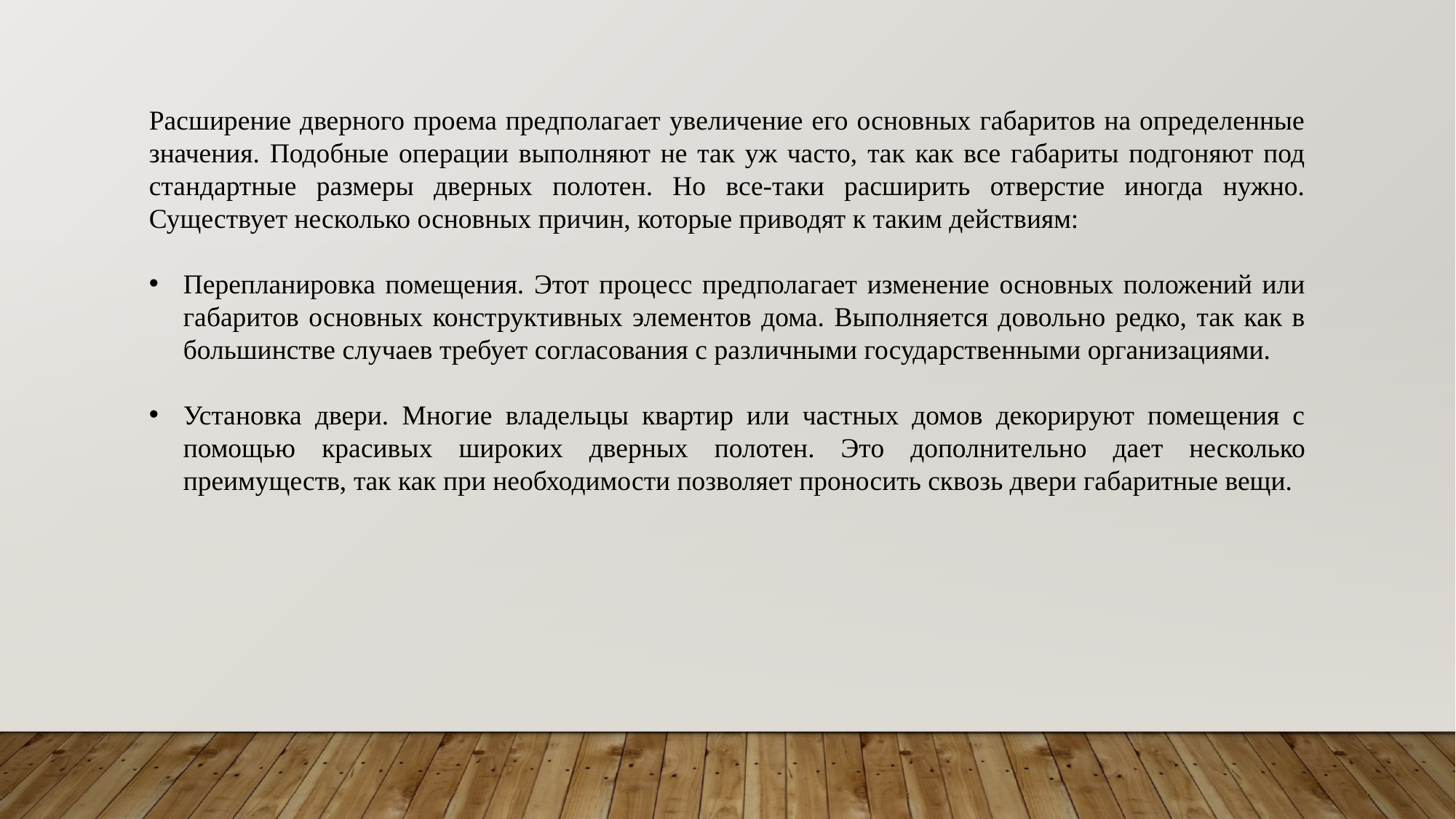

Расширение дверного проема предполагает увеличение его основных габаритов на определенные значения. Подобные операции выполняют не так уж часто, так как все габариты подгоняют под стандартные размеры дверных полотен. Но все-таки расширить отверстие иногда нужно. Существует несколько основных причин, которые приводят к таким действиям:

Перепланировка помещения. Этот процесс предполагает изменение основных положений или габаритов основных конструктивных элементов дома. Выполняется довольно редко, так как в большинстве случаев требует согласования с различными государственными организациями.

Установка двери. Многие владельцы квартир или частных домов декорируют помещения с помощью красивых широких дверных полотен. Это дополнительно дает несколько преимуществ, так как при необходимости позволяет проносить сквозь двери габаритные вещи.